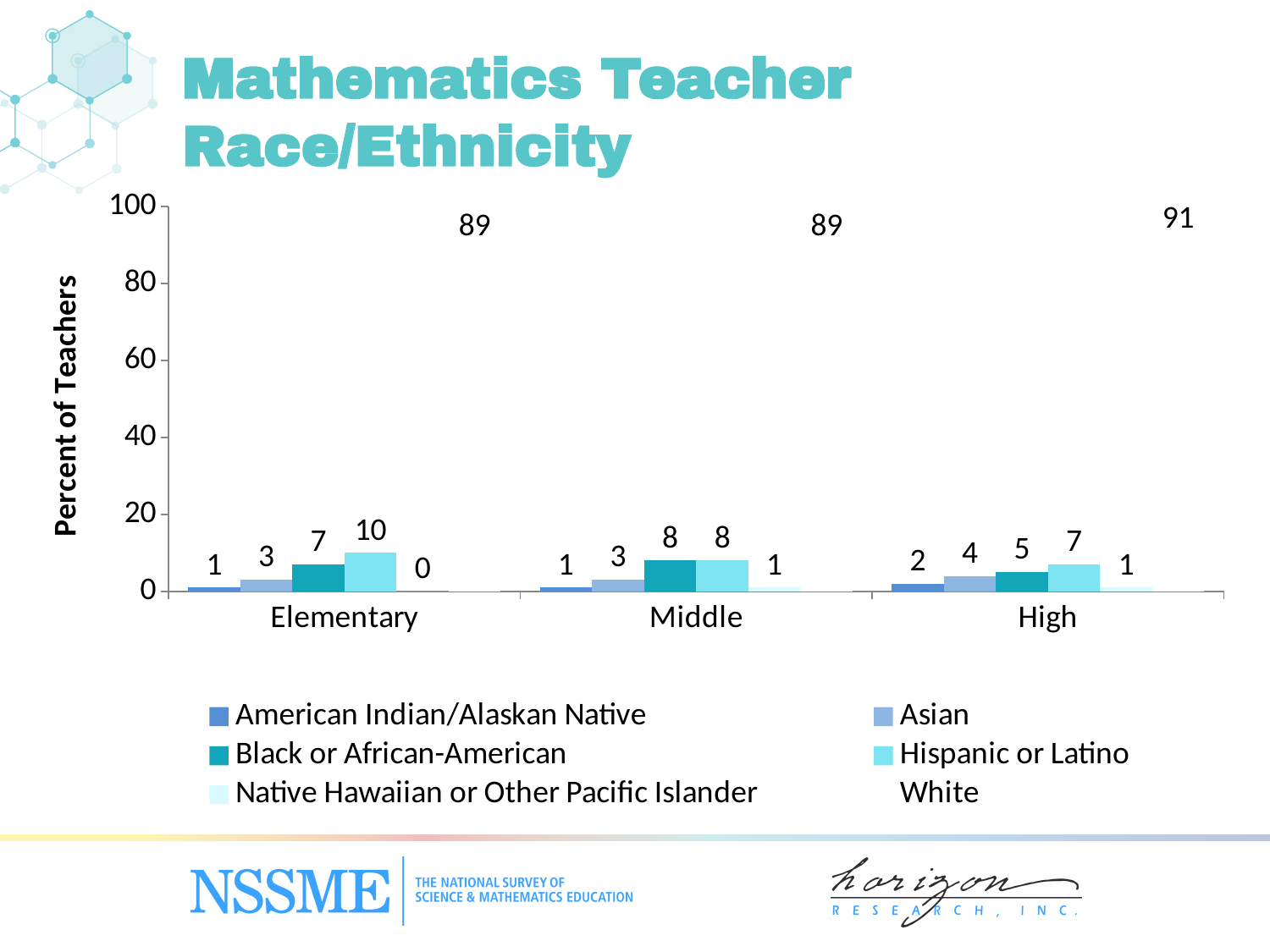

# Mathematics Teacher Race/Ethnicity

### Chart

| Category | American Indian/Alaskan Native | Asian | Black or African-American | Hispanic or Latino | Native Hawaiian or Other Pacific Islander | White |
|---|---|---|---|---|---|---|
| Elementary | 1.0 | 3.0 | 7.0 | 10.0 | 0.0 | 89.0 |
| Middle | 1.0 | 3.0 | 8.0 | 8.0 | 1.0 | 89.0 |
| High | 2.0 | 4.0 | 5.0 | 7.0 | 1.0 | 91.0 |